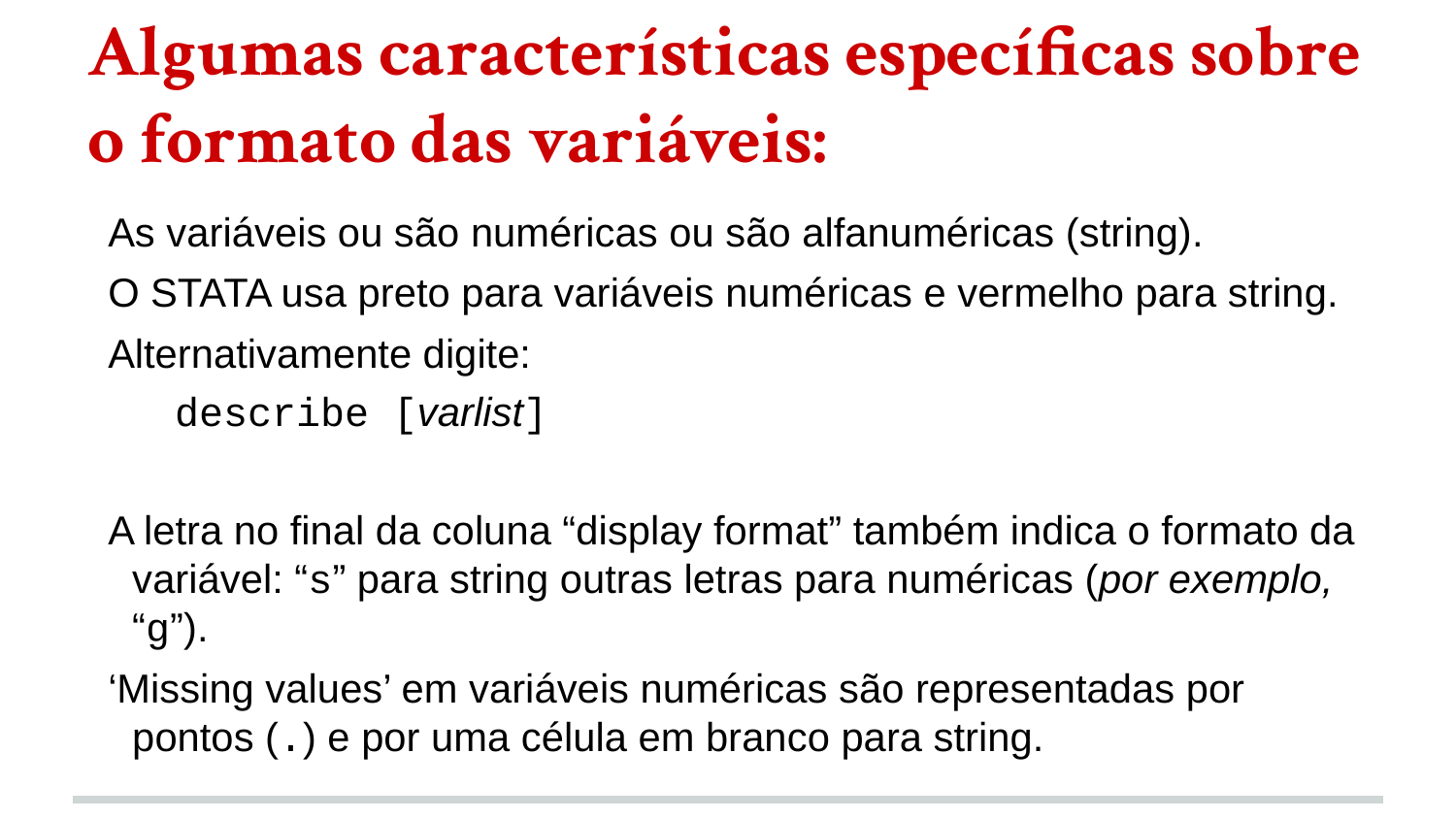

# Algumas características específicas sobre o formato das variáveis:
As variáveis ou são numéricas ou são alfanuméricas (string).
O STATA usa preto para variáveis numéricas e vermelho para string.
Alternativamente digite:
describe [varlist]

A letra no final da coluna “display format” também indica o formato da variável: “s” para string outras letras para numéricas (por exemplo, “g”).
‘Missing values’ em variáveis numéricas são representadas por pontos (.) e por uma célula em branco para string.